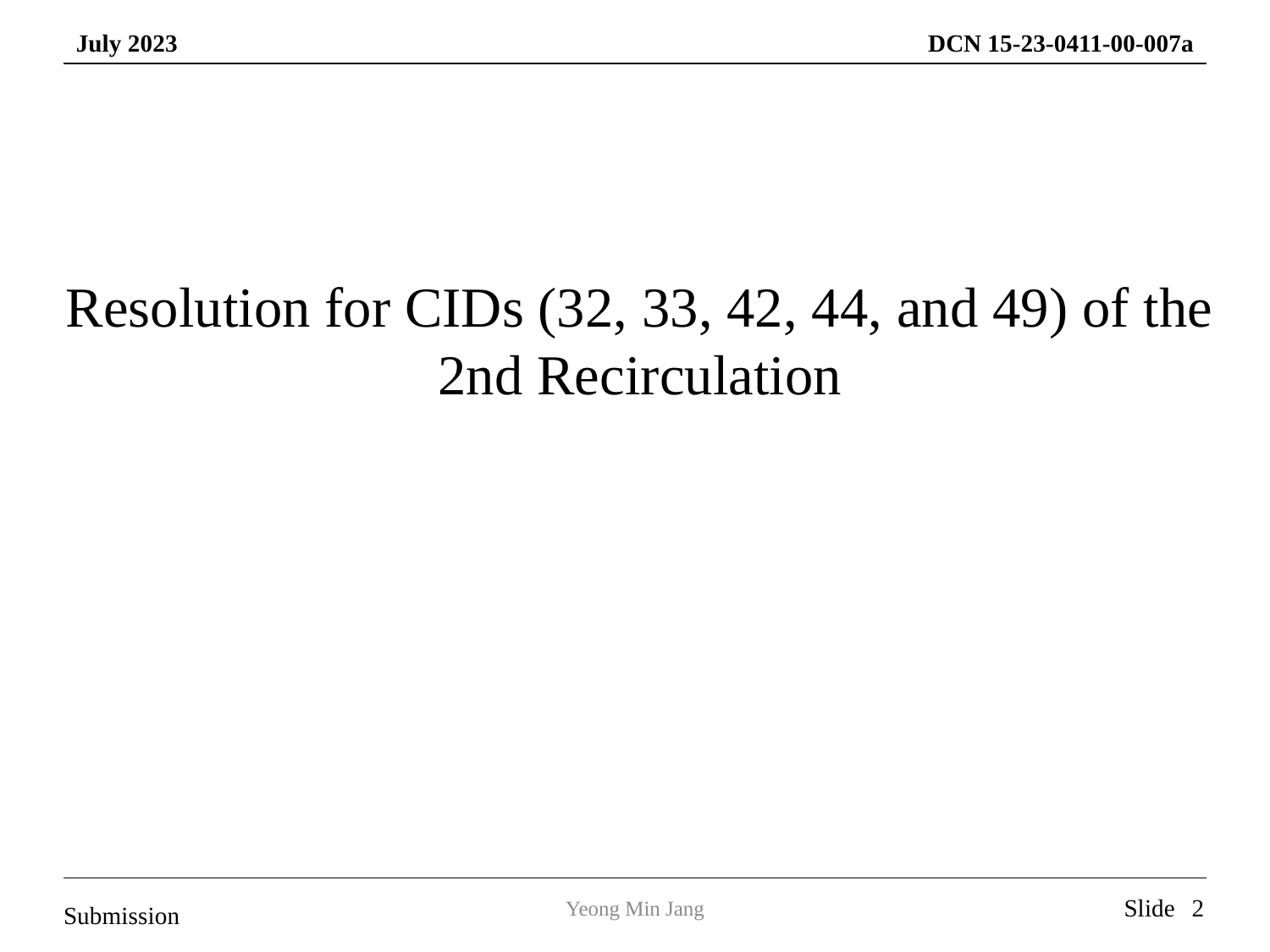

Resolution for CIDs (32, 33, 42, 44, and 49) of the 2nd Recirculation